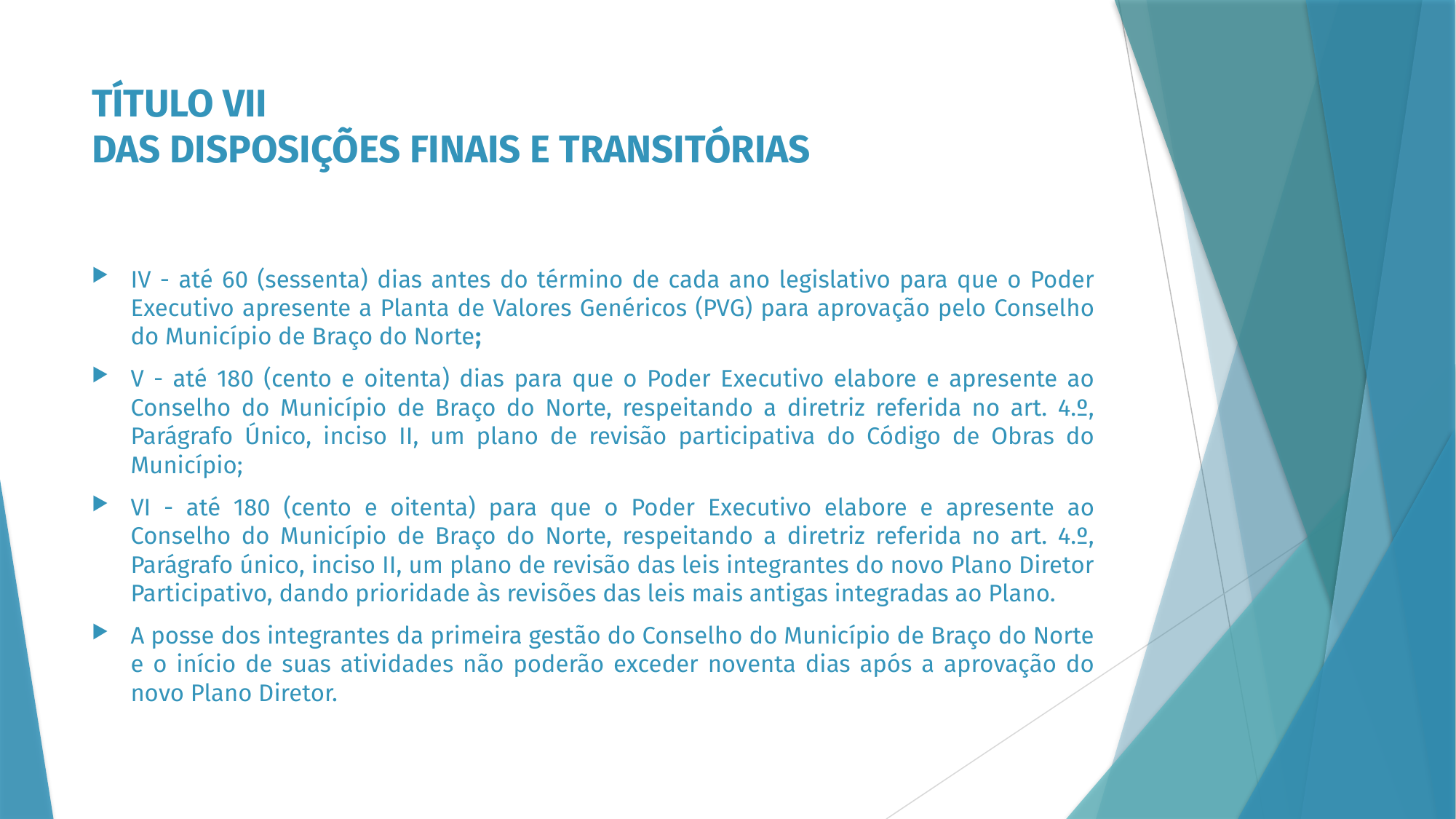

# TÍTULO VII DAS DISPOSIÇÕES FINAIS E TRANSITÓRIAS
IV - até 60 (sessenta) dias antes do término de cada ano legislativo para que o Poder Executivo apresente a Planta de Valores Genéricos (PVG) para aprovação pelo Conselho do Município de Braço do Norte;
V - até 180 (cento e oitenta) dias para que o Poder Executivo elabore e apresente ao Conselho do Município de Braço do Norte, respeitando a diretriz referida no art. 4.º, Parágrafo Único, inciso II, um plano de revisão participativa do Código de Obras do Município;
VI - até 180 (cento e oitenta) para que o Poder Executivo elabore e apresente ao Conselho do Município de Braço do Norte, respeitando a diretriz referida no art. 4.º, Parágrafo único, inciso II, um plano de revisão das leis integrantes do novo Plano Diretor Participativo, dando prioridade às revisões das leis mais antigas integradas ao Plano.
A posse dos integrantes da primeira gestão do Conselho do Município de Braço do Norte e o início de suas atividades não poderão exceder noventa dias após a aprovação do novo Plano Diretor.